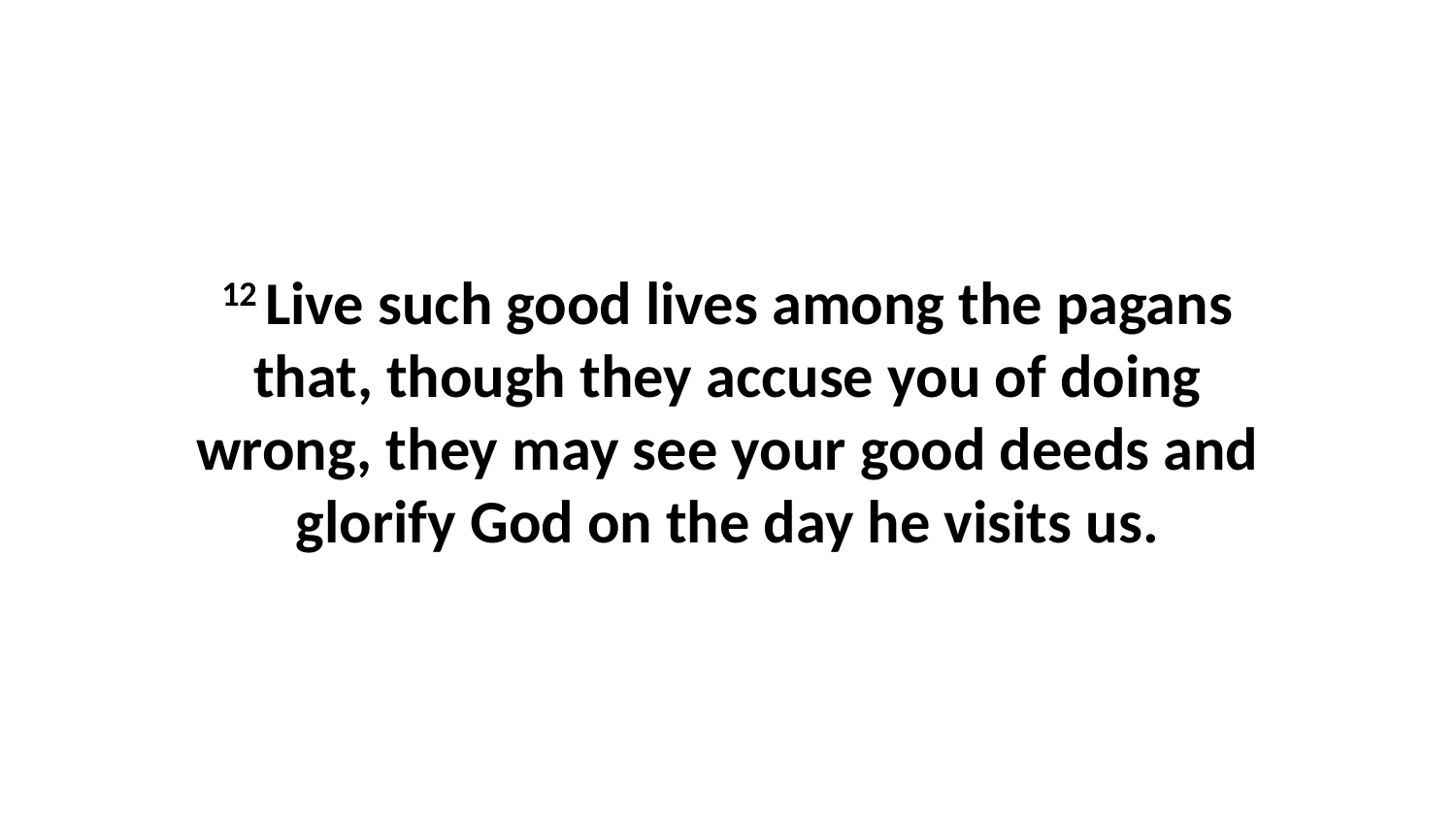

12 Live such good lives among the pagans that, though they accuse you of doing wrong, they may see your good deeds and glorify God on the day he visits us.